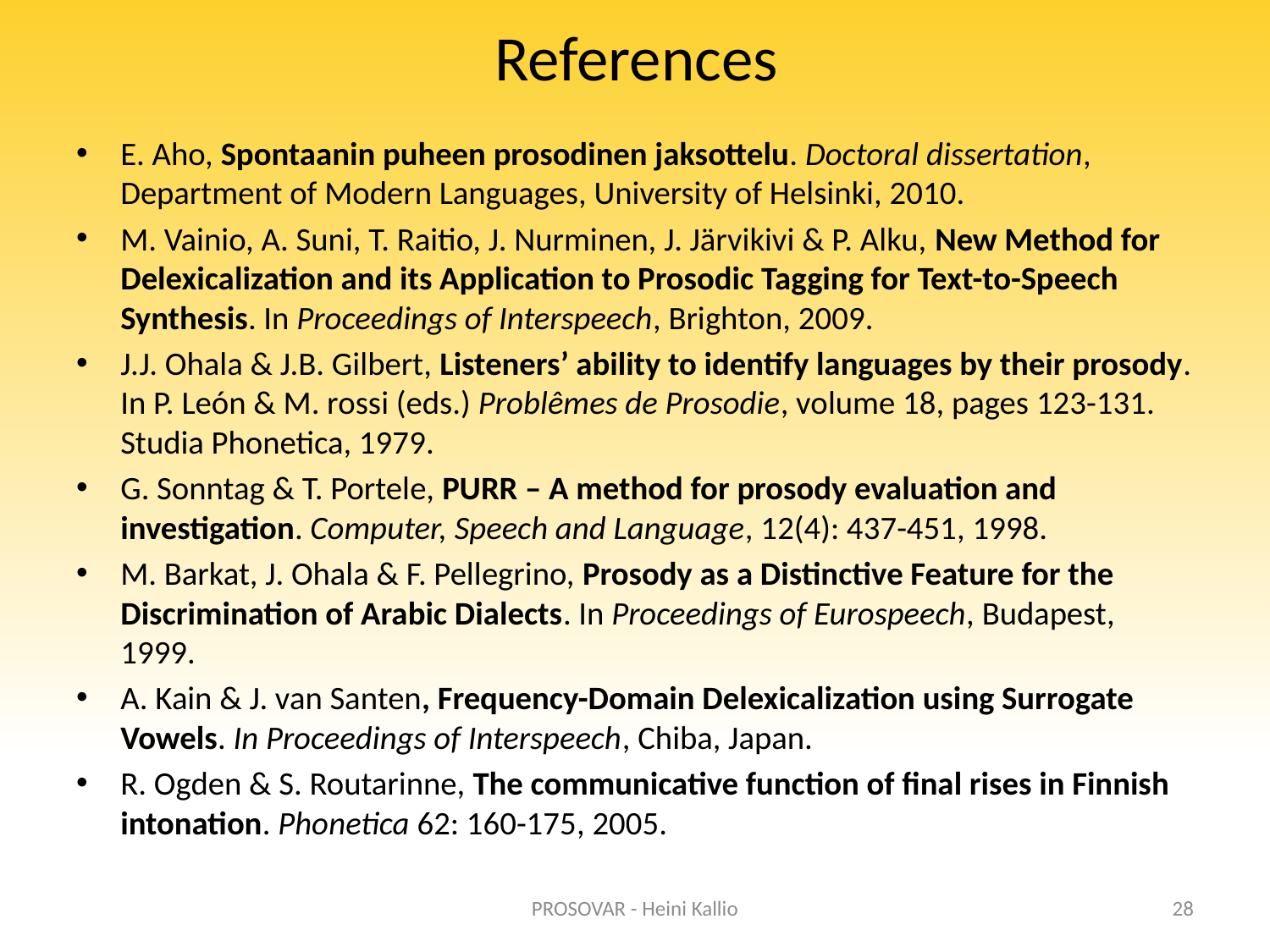

# References
E. Aho, Spontaanin puheen prosodinen jaksottelu. Doctoral dissertation, Department of Modern Languages, University of Helsinki, 2010.
M. Vainio, A. Suni, T. Raitio, J. Nurminen, J. Järvikivi & P. Alku, New Method for Delexicalization and its Application to Prosodic Tagging for Text-to-Speech Synthesis. In Proceedings of Interspeech, Brighton, 2009.
J.J. Ohala & J.B. Gilbert, Listeners’ ability to identify languages by their prosody. In P. León & M. rossi (eds.) Problêmes de Prosodie, volume 18, pages 123-131. Studia Phonetica, 1979.
G. Sonntag & T. Portele, PURR – A method for prosody evaluation and investigation. Computer, Speech and Language, 12(4): 437-451, 1998.
M. Barkat, J. Ohala & F. Pellegrino, Prosody as a Distinctive Feature for the Discrimination of Arabic Dialects. In Proceedings of Eurospeech, Budapest, 1999.
A. Kain & J. van Santen, Frequency-Domain Delexicalization using Surrogate Vowels. In Proceedings of Interspeech, Chiba, Japan.
R. Ogden & S. Routarinne, The communicative function of final rises in Finnish intonation. Phonetica 62: 160-175, 2005.
PROSOVAR - Heini Kallio
28